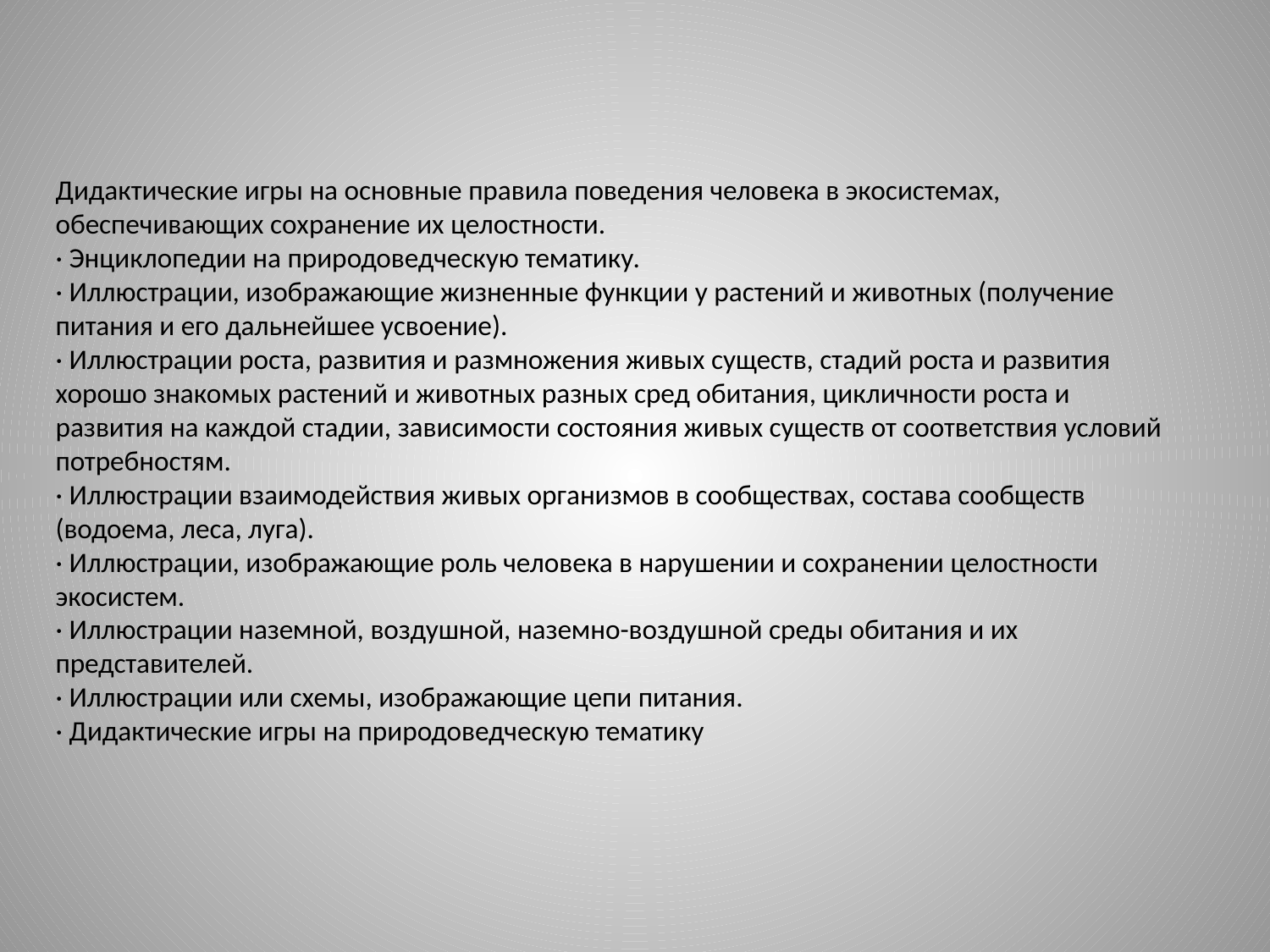

Дидактические игры на основные правила поведения человека в экосистемах, обеспечивающих сохранение их целостности.
· Энциклопедии на природоведческую тематику.
· Иллюстрации, изображающие жизненные функции у растений и животных (получение питания и его дальнейшее усвоение).
· Иллюстрации роста, развития и размножения живых существ, стадий роста и развития хорошо знакомых растений и животных разных сред обитания, цикличности роста и развития на каждой стадии, зависимости состояния живых существ от соответствия условий потребностям.
· Иллюстрации взаимодействия живых организмов в сообществах, состава сообществ (водоема, леса, луга).
· Иллюстрации, изображающие роль человека в нарушении и сохранении целостности экосистем.
· Иллюстрации наземной, воздушной, наземно-воздушной среды обитания и их представителей.
· Иллюстрации или схемы, изображающие цепи питания.
· Дидактические игры на природоведческую тематику